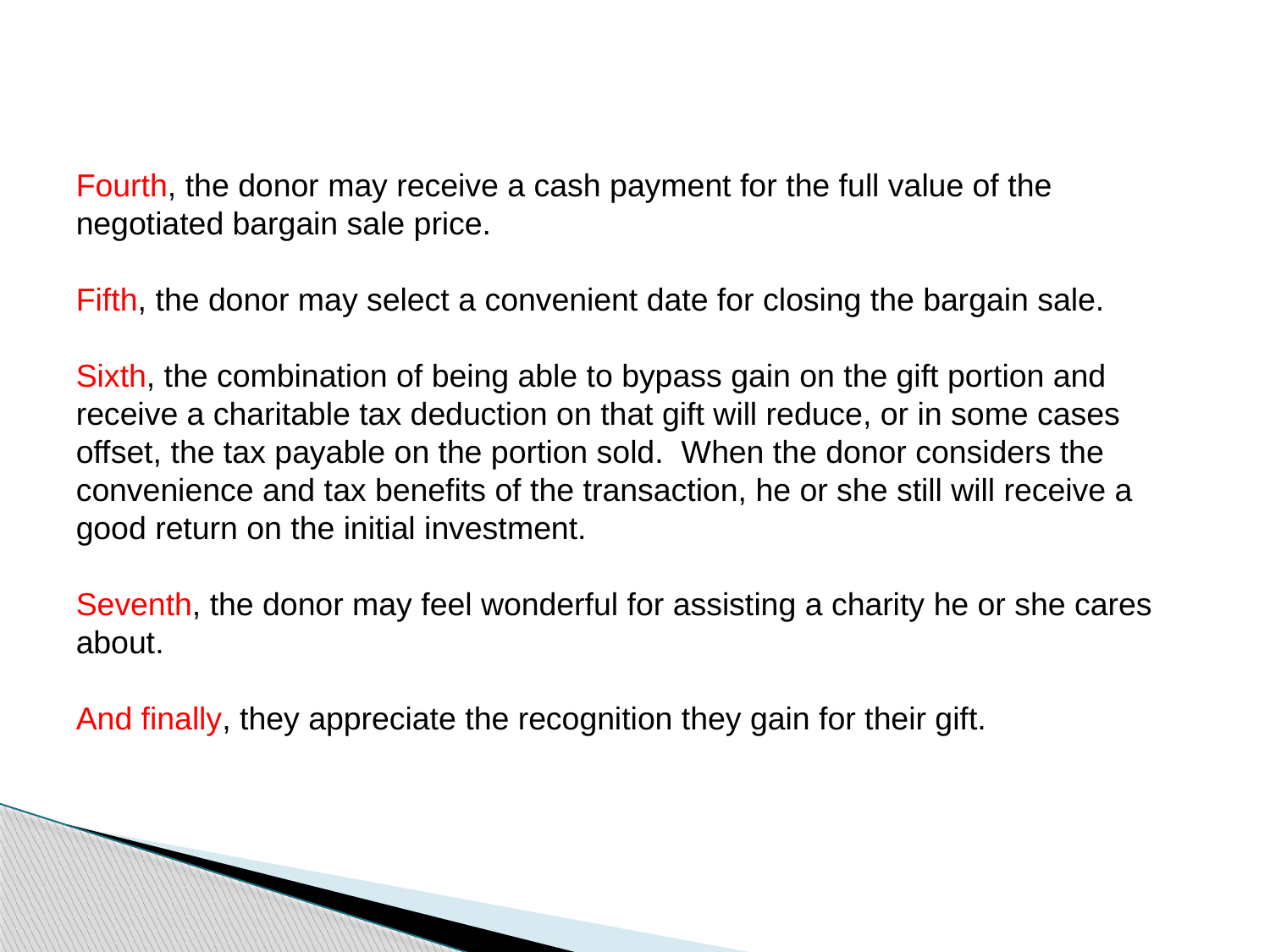

Fourth, the donor may receive a cash payment for the full value of the negotiated bargain sale price.

Fifth, the donor may select a convenient date for closing the bargain sale.

Sixth, the combination of being able to bypass gain on the gift portion and receive a charitable tax deduction on that gift will reduce, or in some cases offset, the tax payable on the portion sold.  When the donor considers the convenience and tax benefits of the transaction, he or she still will receive a good return on the initial investment.

Seventh, the donor may feel wonderful for assisting a charity he or she cares about.

And finally, they appreciate the recognition they gain for their gift.